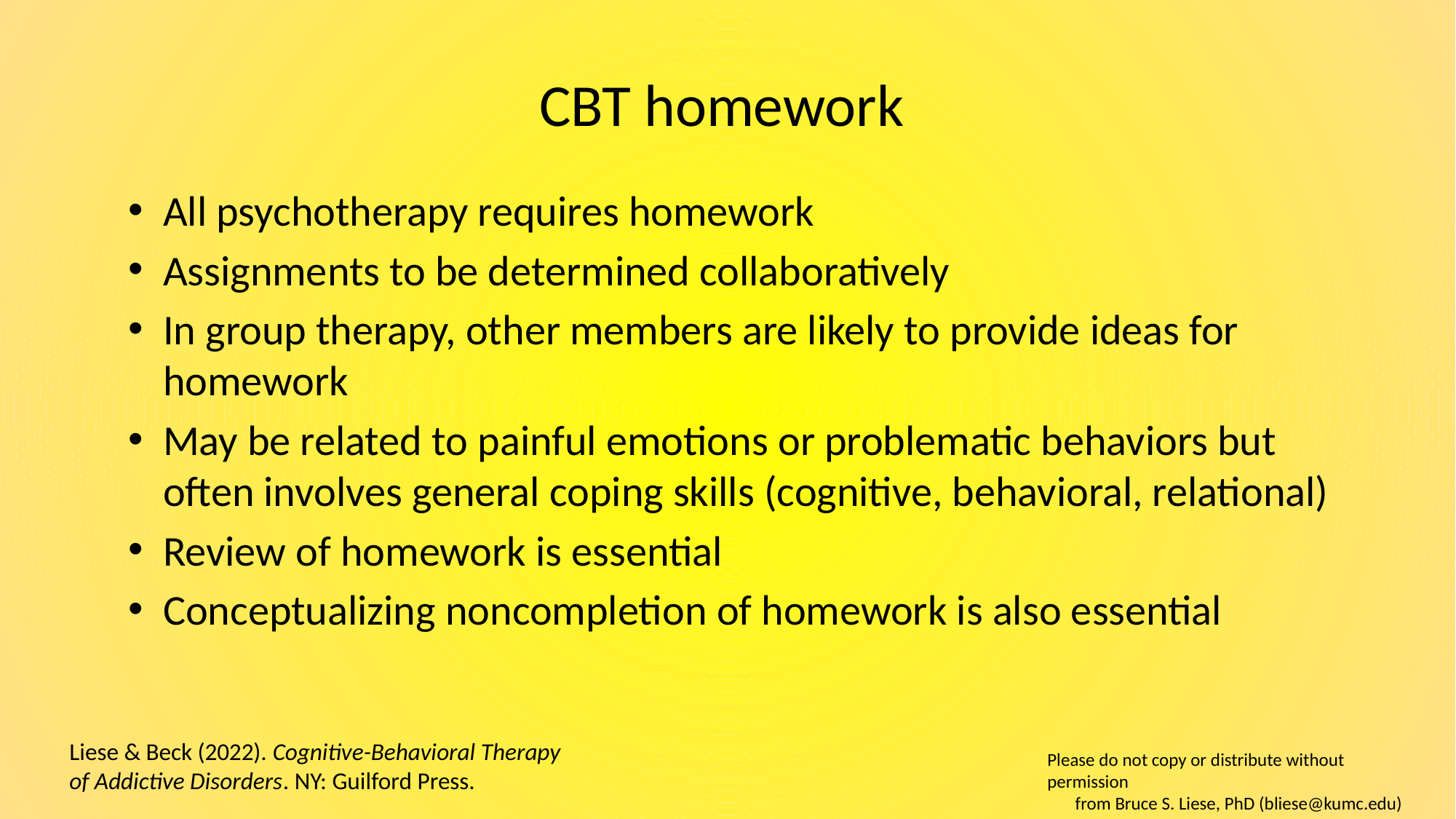

# CBT homework
All psychotherapy requires homework
Assignments to be determined collaboratively
In group therapy, other members are likely to provide ideas for homework
May be related to painful emotions or problematic behaviors but often involves general coping skills (cognitive, behavioral, relational)
Review of homework is essential
Conceptualizing noncompletion of homework is also essential
Liese & Beck (2022). Cognitive-Behavioral Therapy
of Addictive Disorders. NY: Guilford Press.
Please do not copy or distribute without permission
from Bruce S. Liese, PhD (bliese@kumc.edu)